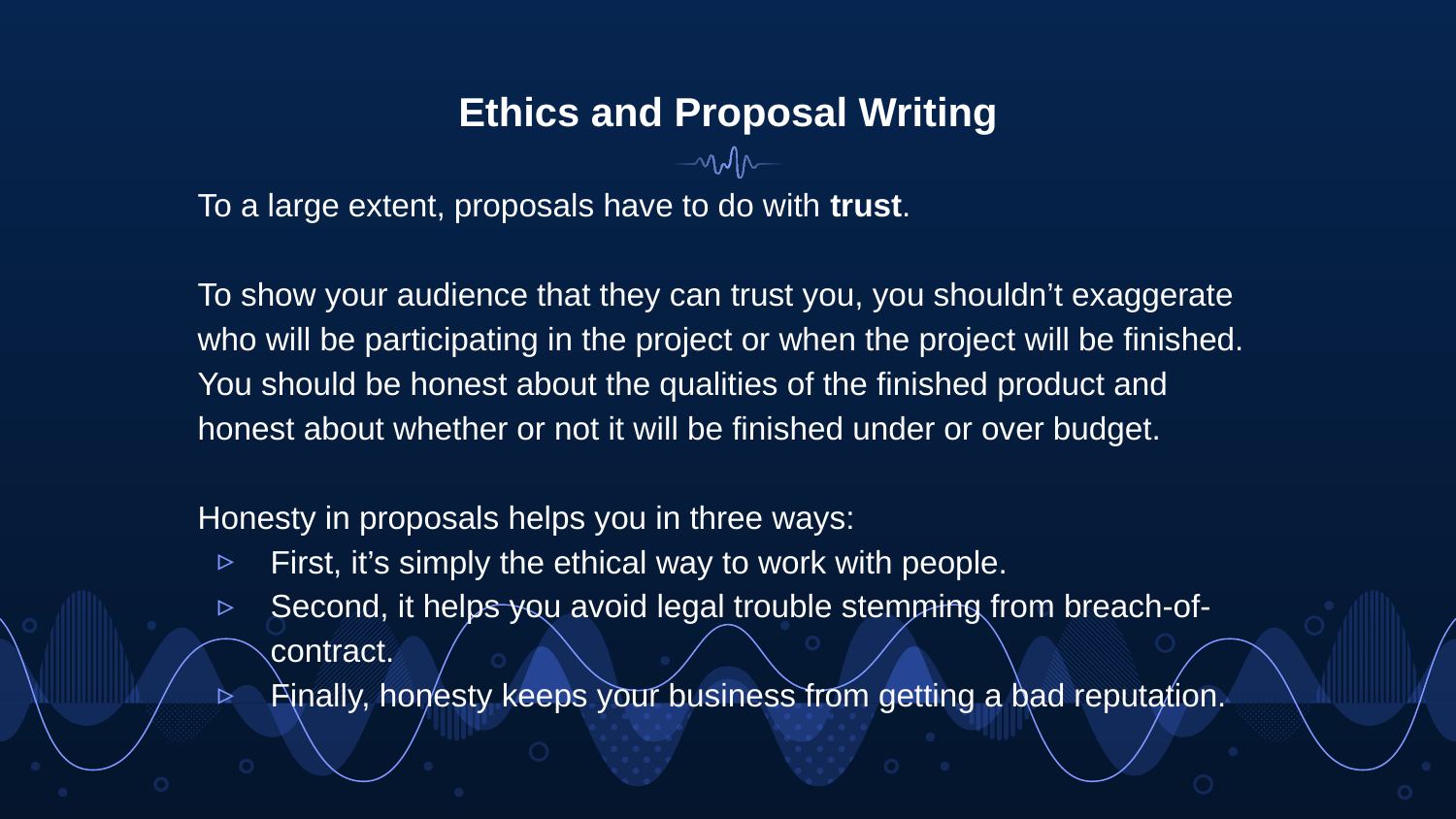

# Ethics and Proposal Writing
To a large extent, proposals have to do with trust.

To show your audience that they can trust you, you shouldn’t exaggerate who will be participating in the project or when the project will be finished. You should be honest about the qualities of the finished product and honest about whether or not it will be finished under or over budget.

Honesty in proposals helps you in three ways:
First, it’s simply the ethical way to work with people.
Second, it helps you avoid legal trouble stemming from breach-of-contract.
Finally, honesty keeps your business from getting a bad reputation.